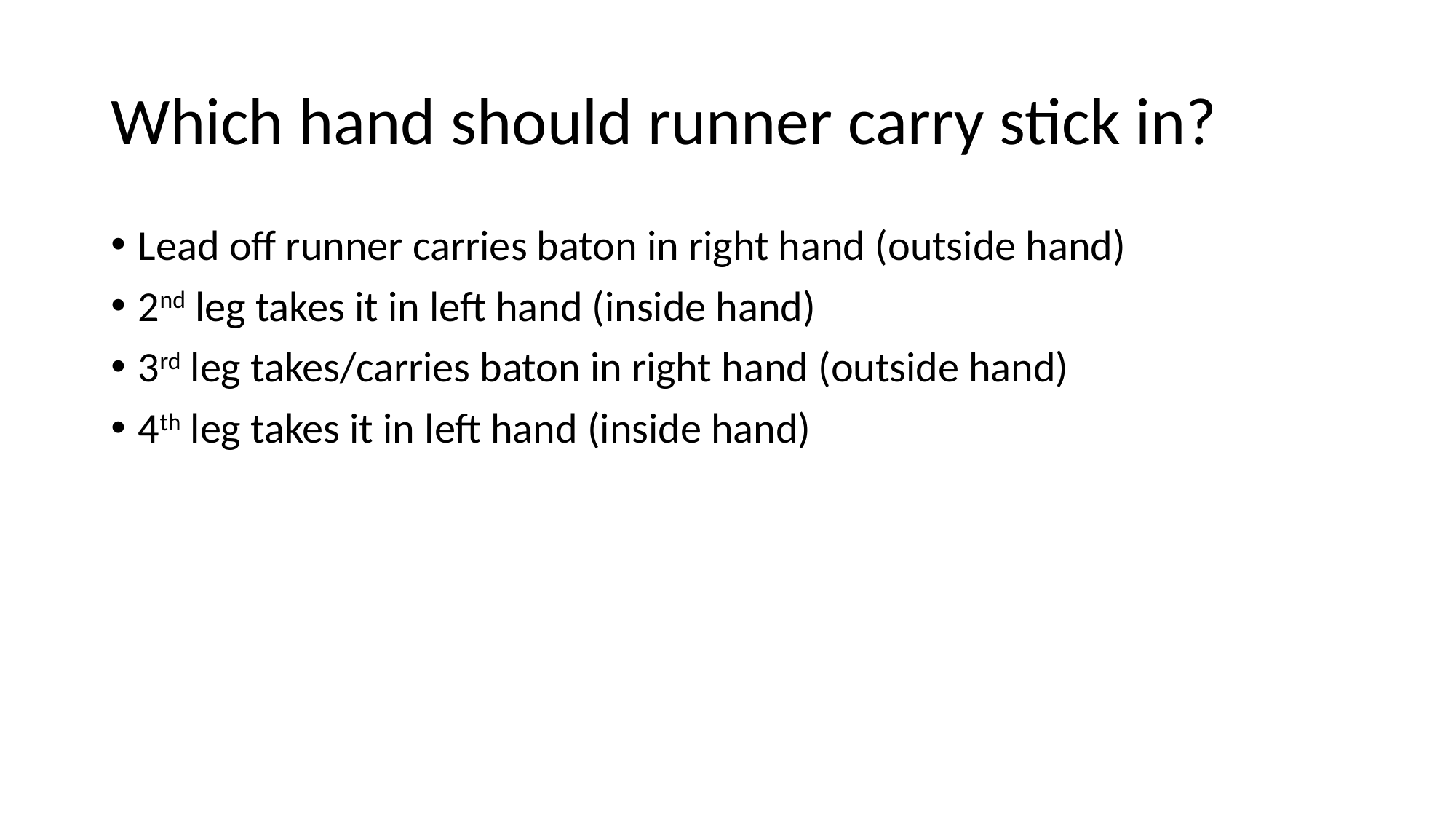

# Which hand should runner carry stick in?
Lead off runner carries baton in right hand (outside hand)
2nd leg takes it in left hand (inside hand)
3rd leg takes/carries baton in right hand (outside hand)
4th leg takes it in left hand (inside hand)